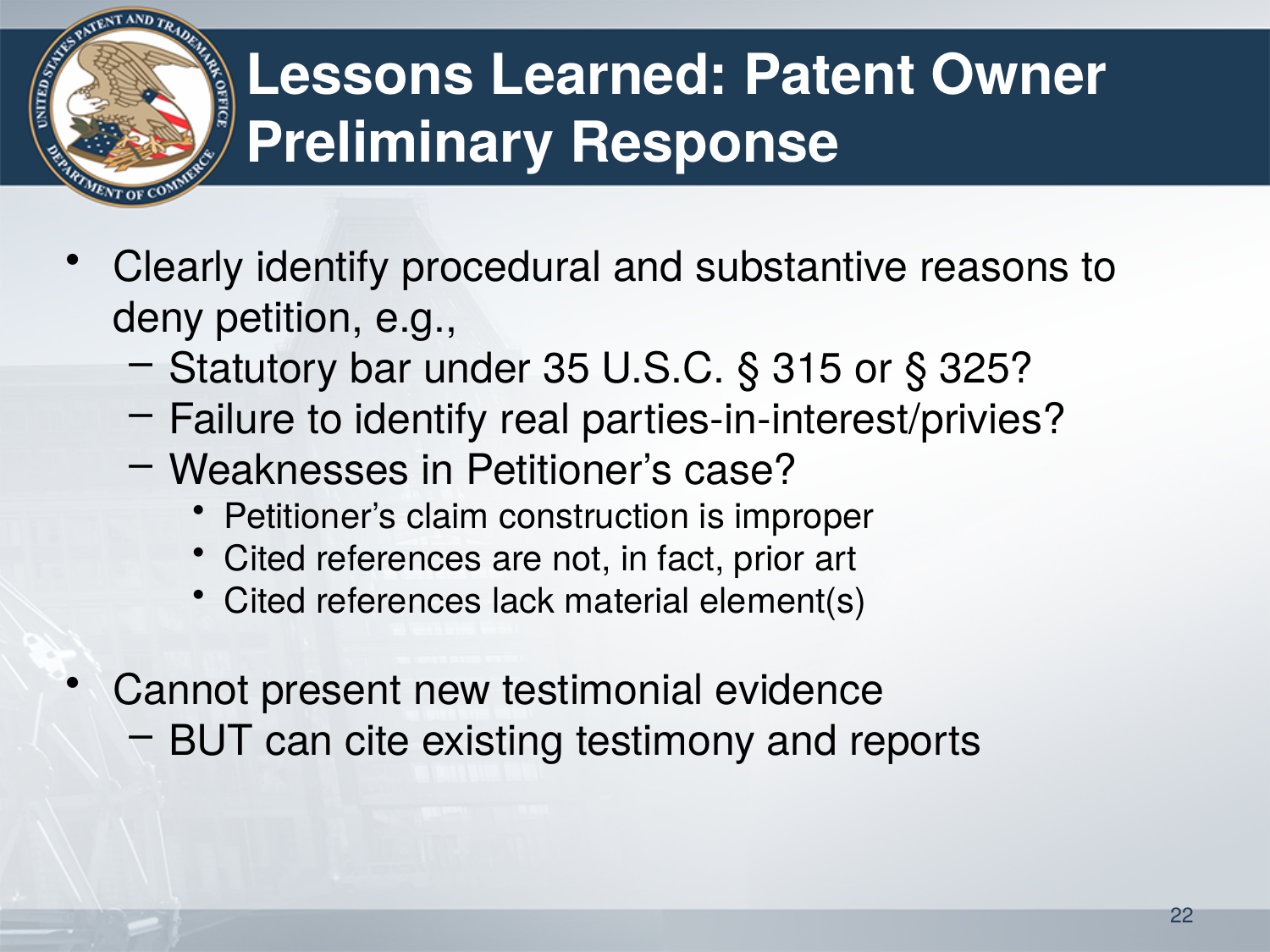

# Lessons Learned: Patent Owner Preliminary Response
Clearly identify procedural and substantive reasons to deny petition, e.g.,
Statutory bar under 35 U.S.C. § 315 or § 325?
Failure to identify real parties-in-interest/privies?
Weaknesses in Petitioner’s case?
Petitioner’s claim construction is improper
Cited references are not, in fact, prior art
Cited references lack material element(s)

Cannot present new testimonial evidence
BUT can cite existing testimony and reports

22